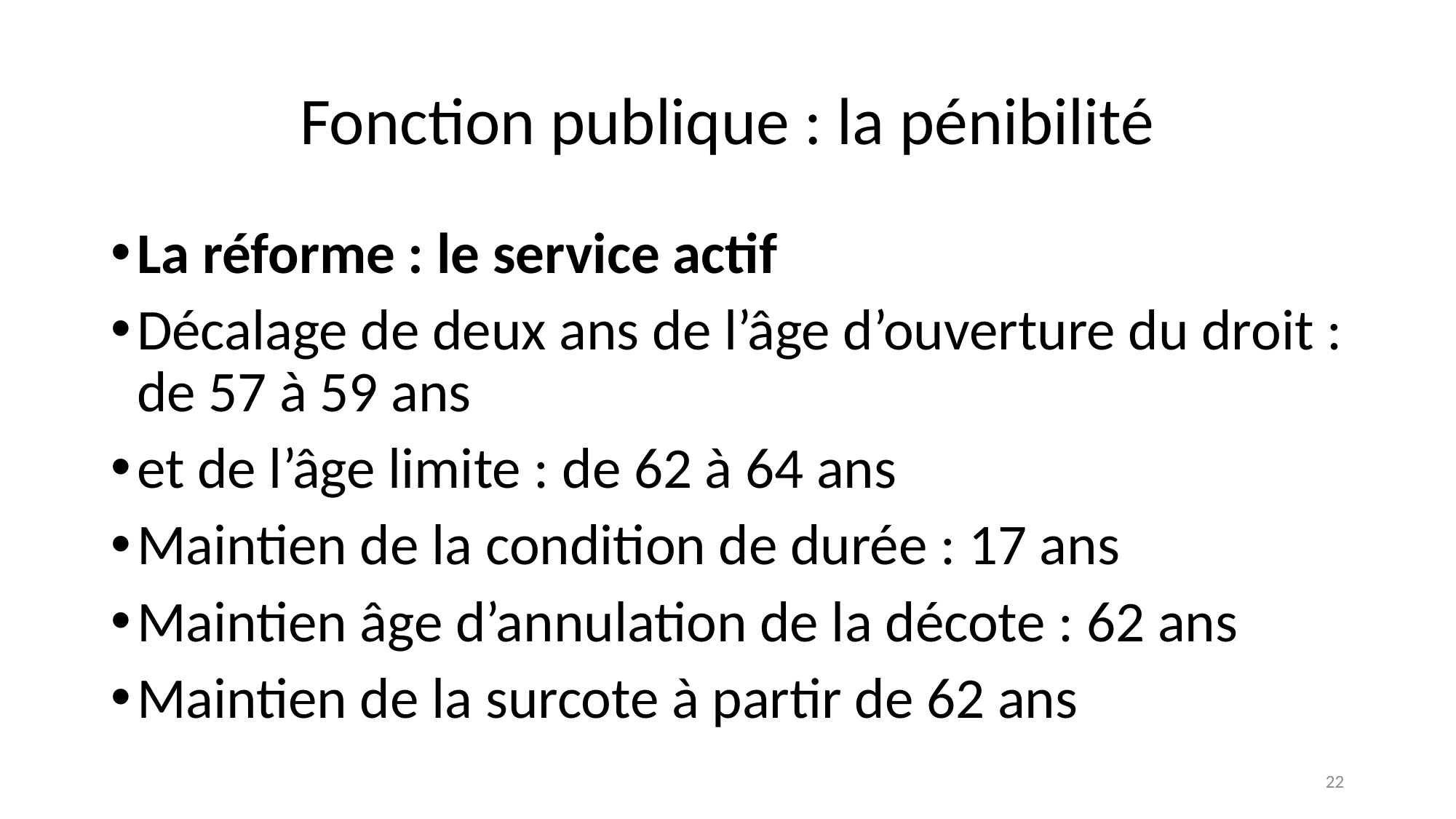

# Fonction publique : la pénibilité
La réforme : le service actif
Décalage de deux ans de l’âge d’ouverture du droit : de 57 à 59 ans
et de l’âge limite : de 62 à 64 ans
Maintien de la condition de durée : 17 ans
Maintien âge d’annulation de la décote : 62 ans
Maintien de la surcote à partir de 62 ans
22